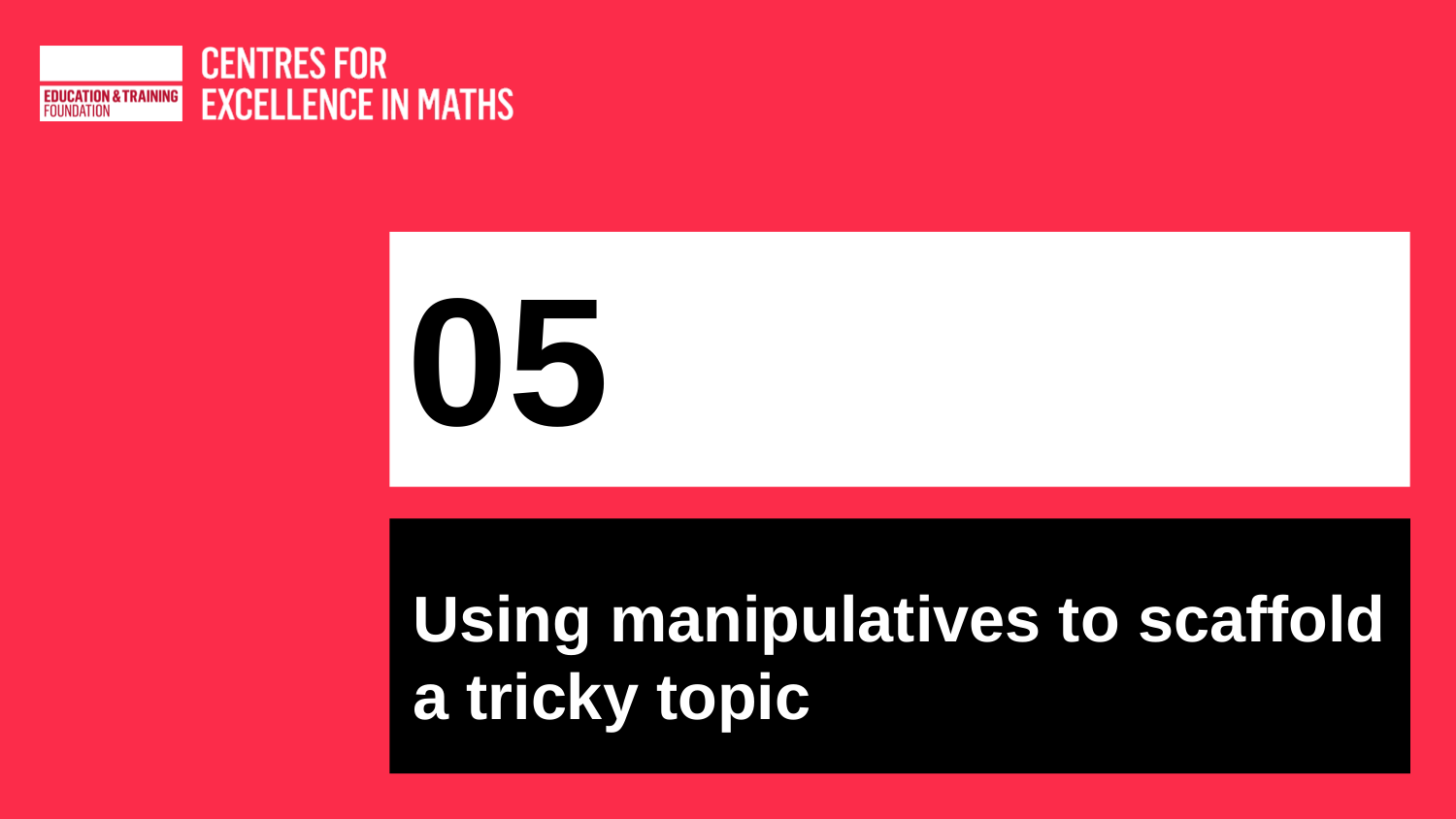

# 05
Using manipulatives to scaffold a tricky topic